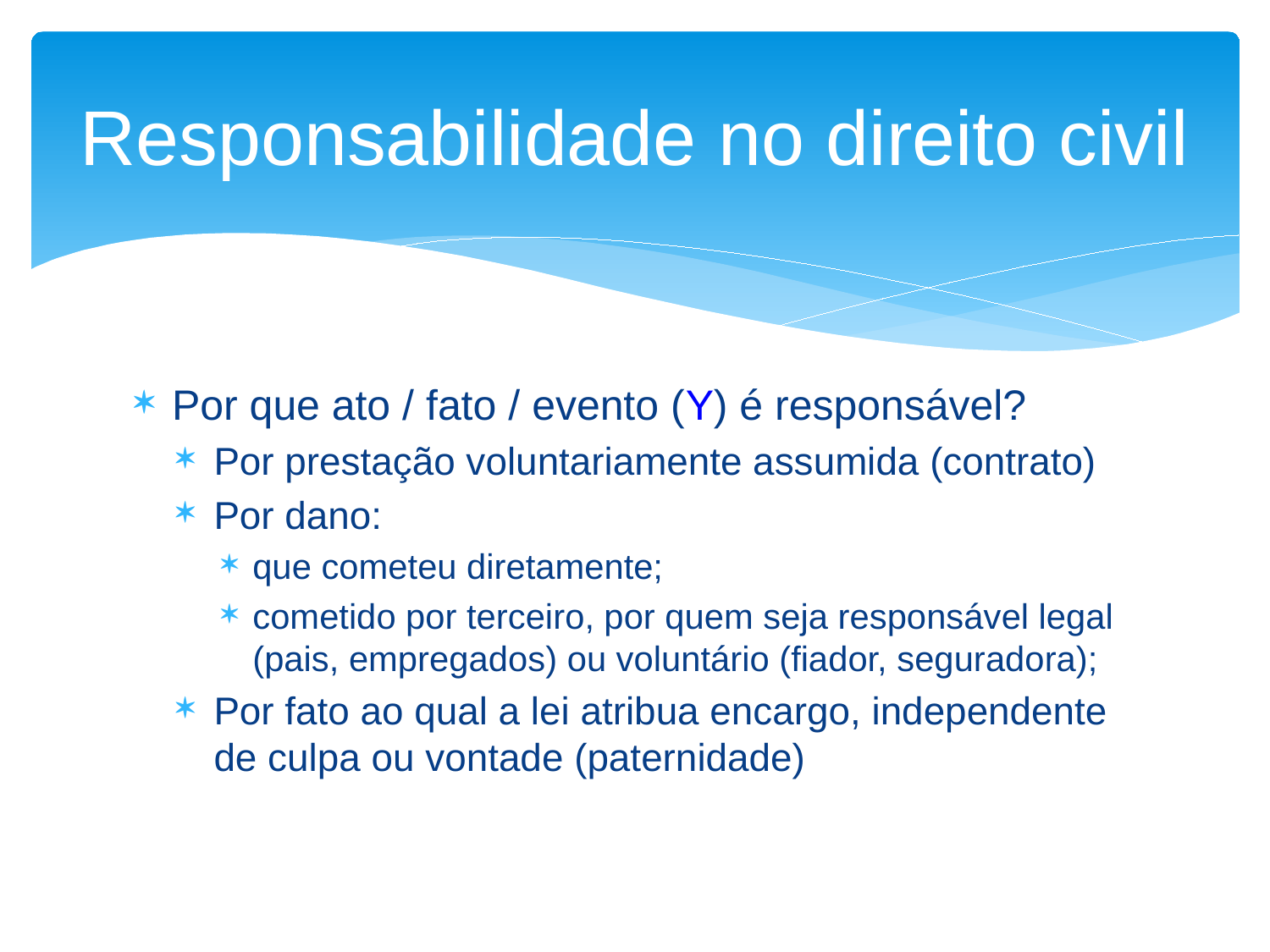

# Responsabilidade no direito civil
Por que ato / fato / evento (Y) é responsável?
Por prestação voluntariamente assumida (contrato)
Por dano:
que cometeu diretamente;
cometido por terceiro, por quem seja responsável legal (pais, empregados) ou voluntário (fiador, seguradora);
Por fato ao qual a lei atribua encargo, independente de culpa ou vontade (paternidade)